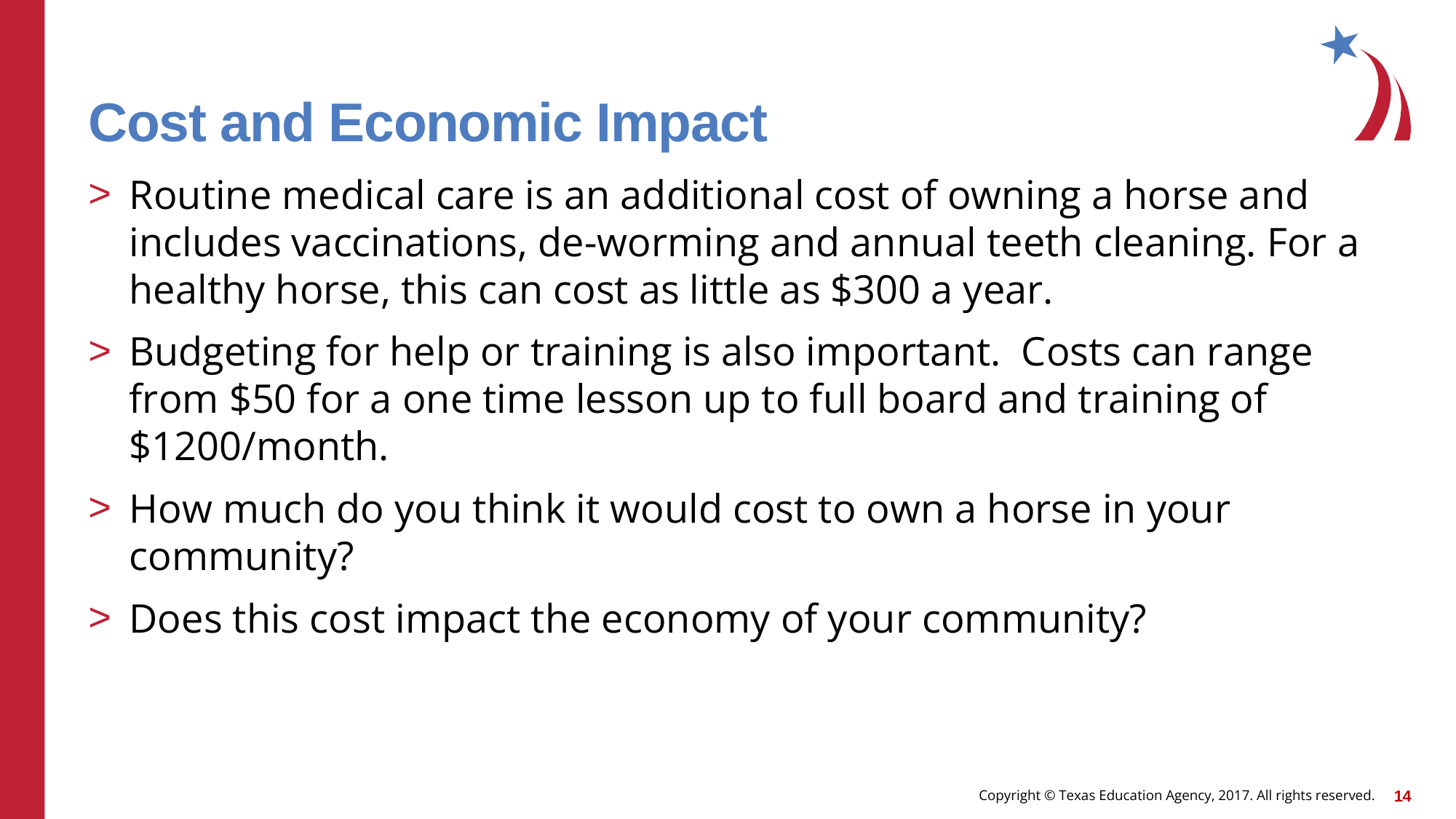

# Cost and Economic Impact
Routine medical care is an additional cost of owning a horse and includes vaccinations, de-worming and annual teeth cleaning. For a healthy horse, this can cost as little as $300 a year.
Budgeting for help or training is also important.  Costs can range from $50 for a one time lesson up to full board and training of $1200/month.
How much do you think it would cost to own a horse in your community?
Does this cost impact the economy of your community?